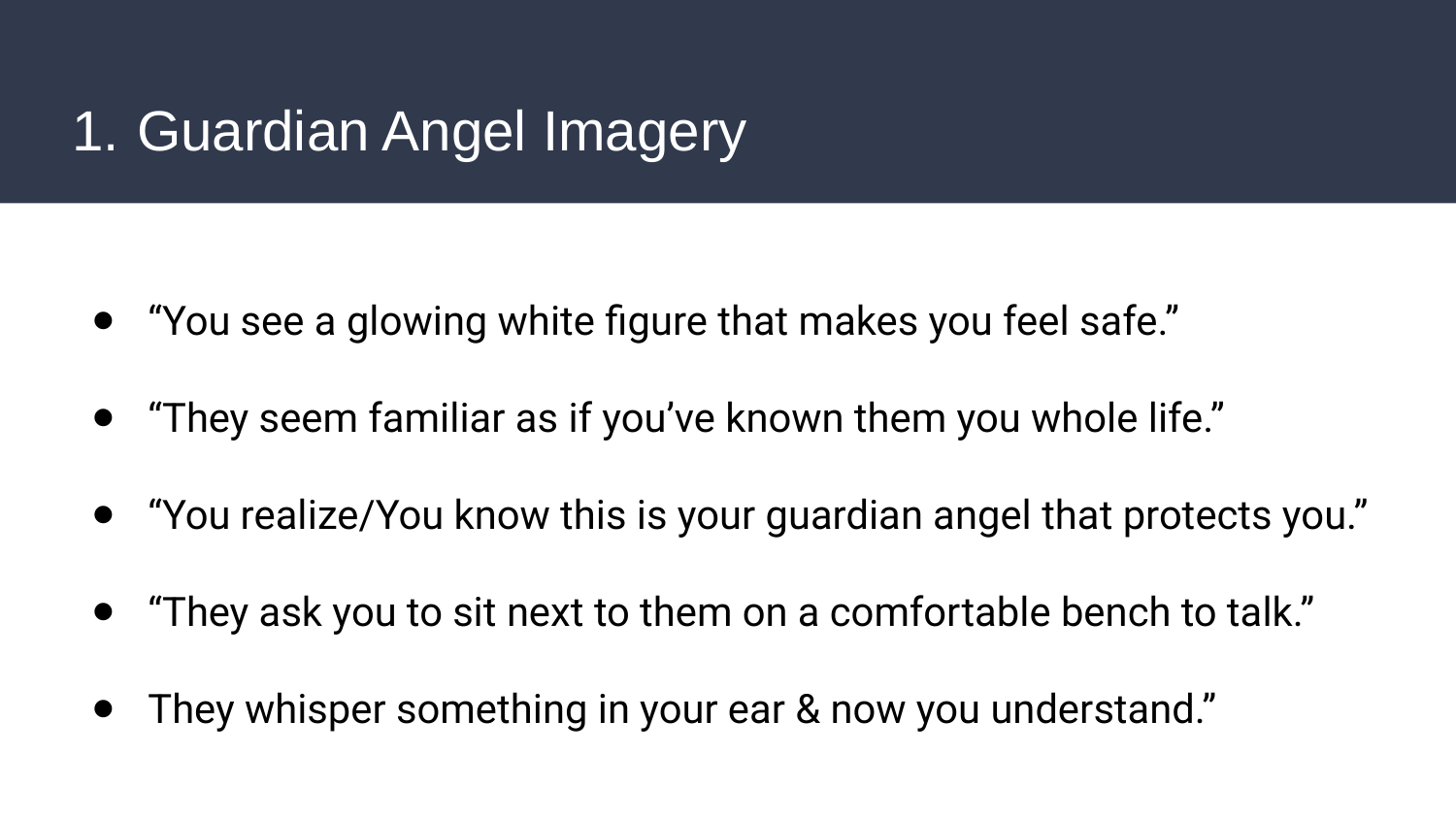

# Guardian Angel Imagery
“You see a glowing white figure that makes you feel safe.”
“They seem familiar as if you’ve known them you whole life.”
“You realize/You know this is your guardian angel that protects you.”
“They ask you to sit next to them on a comfortable bench to talk.”
They whisper something in your ear & now you understand.”